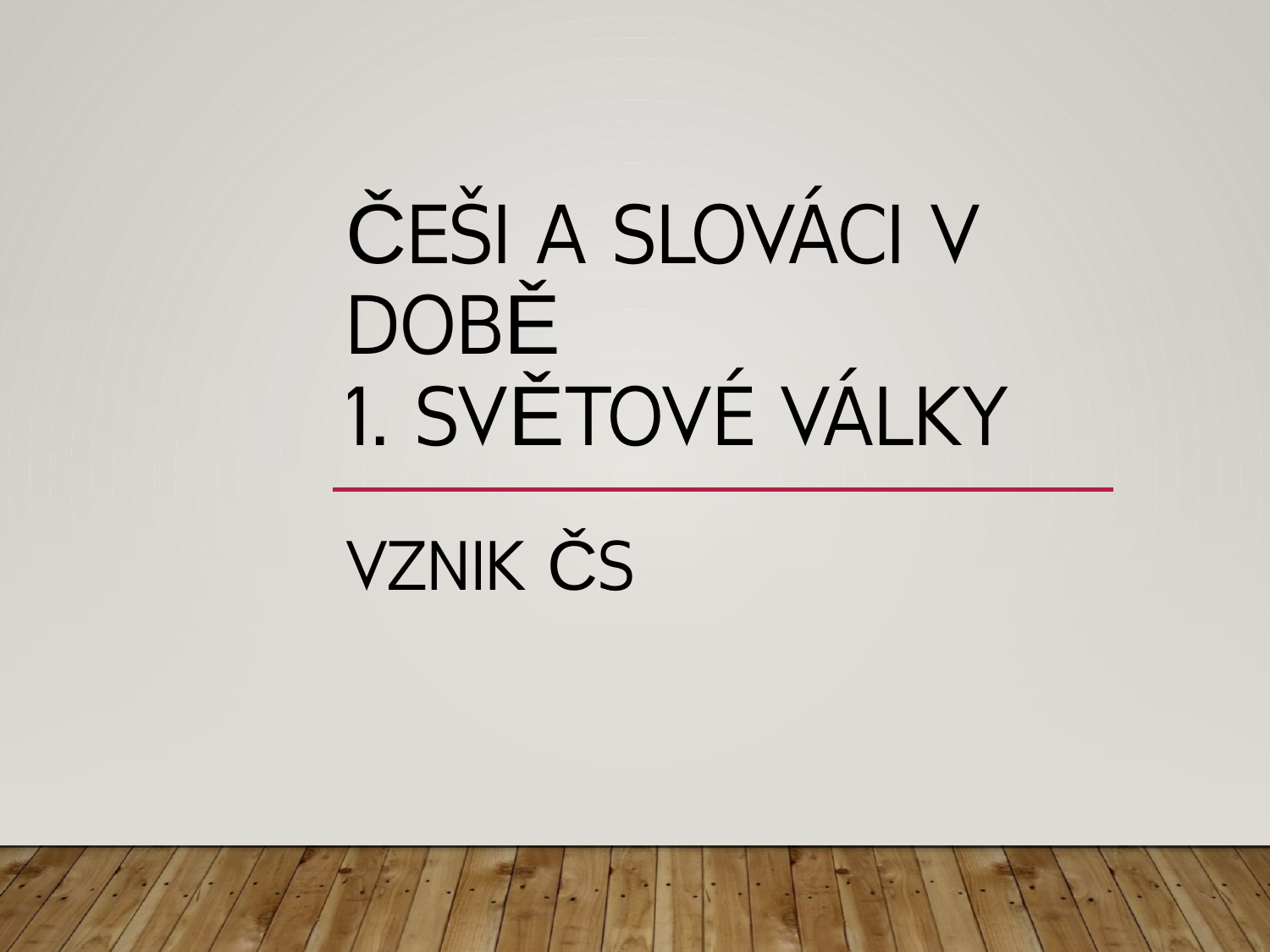

# ČEŠI A SLOVÁCI V DOBĚ 1. SVĚTOVÉ VÁLKY
Vznik ČS